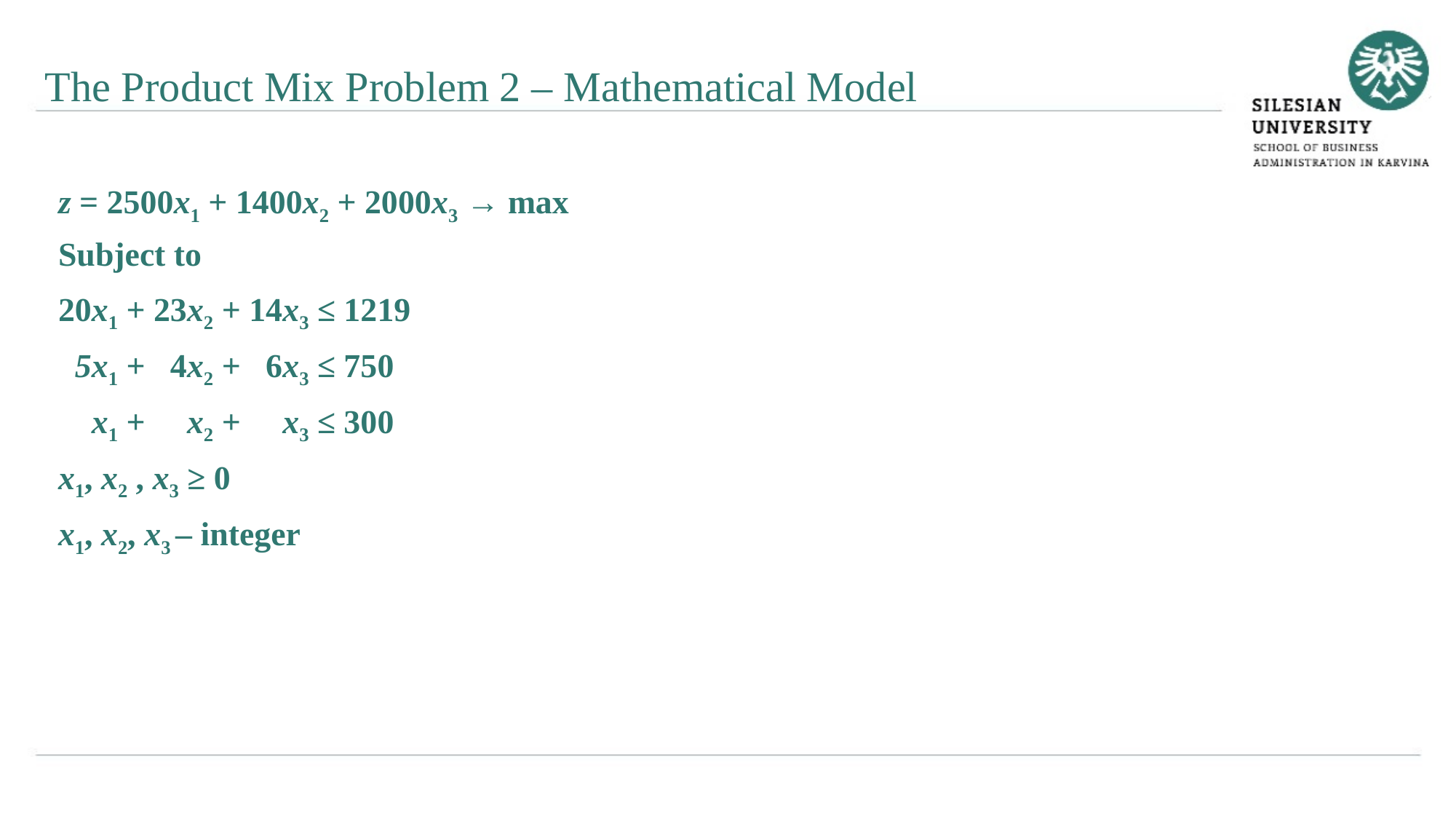

The Product Mix Problem 2 – Mathematical Model
z = 2500x1 + 1400x2 + 2000x3 → max
Subject to
20x1 + 23x2 + 14x3 ≤ 1219
  5x1 +   4x2 +   6x3 ≤ 750
    x1 +     x2 +     x3 ≤ 300
x1, x2 , x3 ≥ 0
x1, x2, x3 – integer